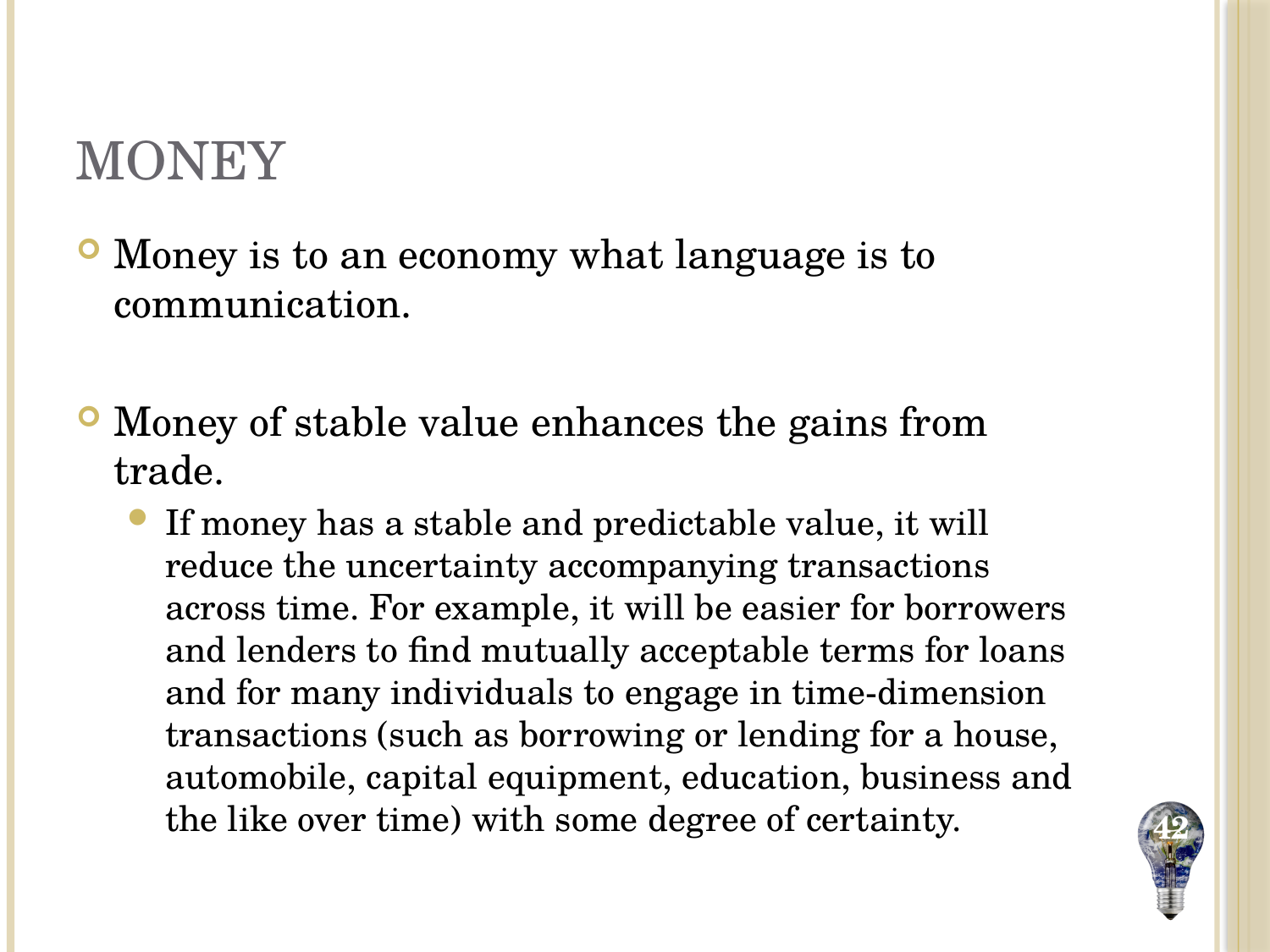

# Money
Money is to an economy what language is to communication.

Money of stable value enhances the gains from trade.
If money has a stable and predictable value, it will reduce the uncertainty accompanying transactions across time. For example, it will be easier for borrowers and lenders to find mutually acceptable terms for loans and for many individuals to engage in time-dimension transactions (such as borrowing or lending for a house, automobile, capital equipment, education, business and the like over time) with some degree of certainty.

42